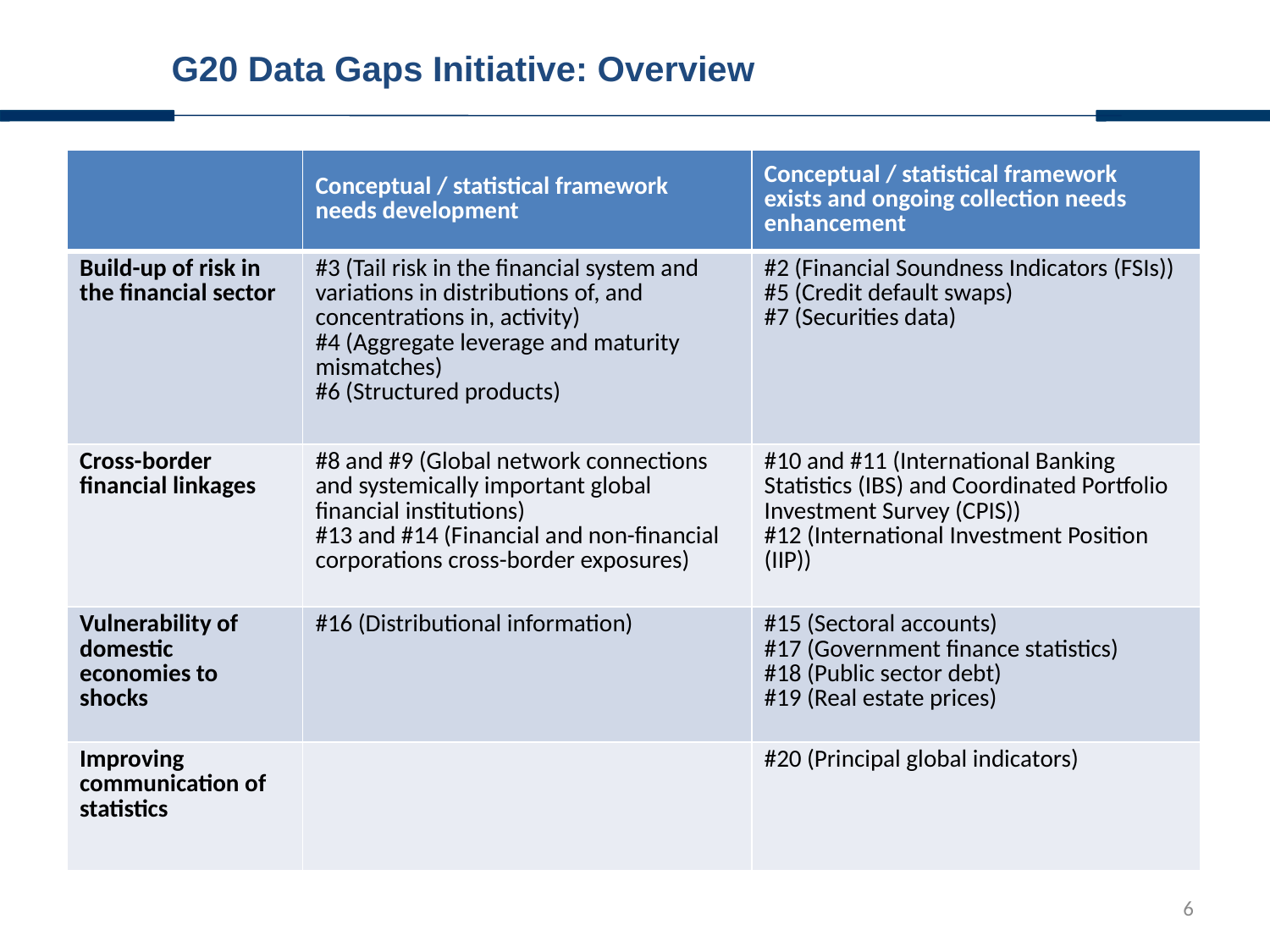

G20 Data Gaps Initiative: Overview
|  | Conceptual / statistical framework needs development | Conceptual / statistical framework exists and ongoing collection needs enhancement |
| --- | --- | --- |
| Build-up of risk in the financial sector | #3 (Tail risk in the financial system and variations in distributions of, and concentrations in, activity) #4 (Aggregate leverage and maturity mismatches) #6 (Structured products) | #2 (Financial Soundness Indicators (FSIs)) #5 (Credit default swaps) #7 (Securities data) |
| Cross-border financial linkages | #8 and #9 (Global network connections and systemically important global financial institutions) #13 and #14 (Financial and non-financial corporations cross-border exposures) | #10 and #11 (International Banking Statistics (IBS) and Coordinated Portfolio Investment Survey (CPIS)) #12 (International Investment Position (IIP)) |
| Vulnerability of domestic economies to shocks | #16 (Distributional information) | #15 (Sectoral accounts) #17 (Government finance statistics) #18 (Public sector debt) #19 (Real estate prices) |
| Improving communication of statistics |  | #20 (Principal global indicators) |